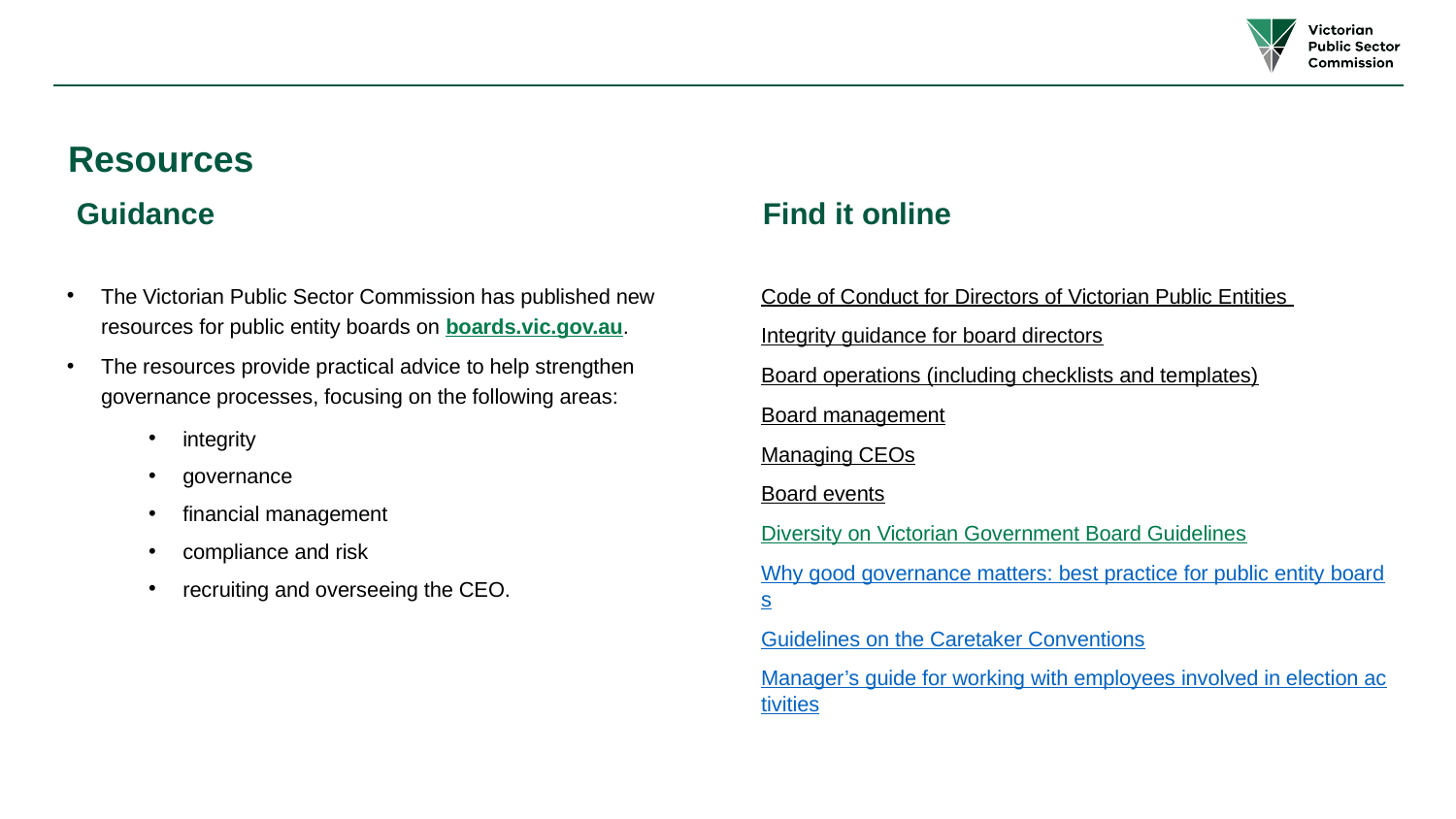

# Resources​
Guidance​
Find it online​
The Victorian Public Sector Commission has published new resources for public entity boards on boards.vic.gov.au. ​
The resources provide practical advice to help strengthen governance processes, focusing on the following areas: ​
integrity ​
governance   ​
financial management  ​
compliance and risk   ​
recruiting and overseeing the CEO.
Code of Conduct for Directors of Victorian Public Entities ​
Integrity guidance for board directors​​​
Board operations (including checklists and templates)​
​​Board management​
Managing CEOs​
Board events​
Diversity on Victorian Government Board Guidelines​
Why good governance matters: best practice for public entity boards
Guidelines on the Caretaker Conventions
Manager’s guide for working with employees involved in election activities